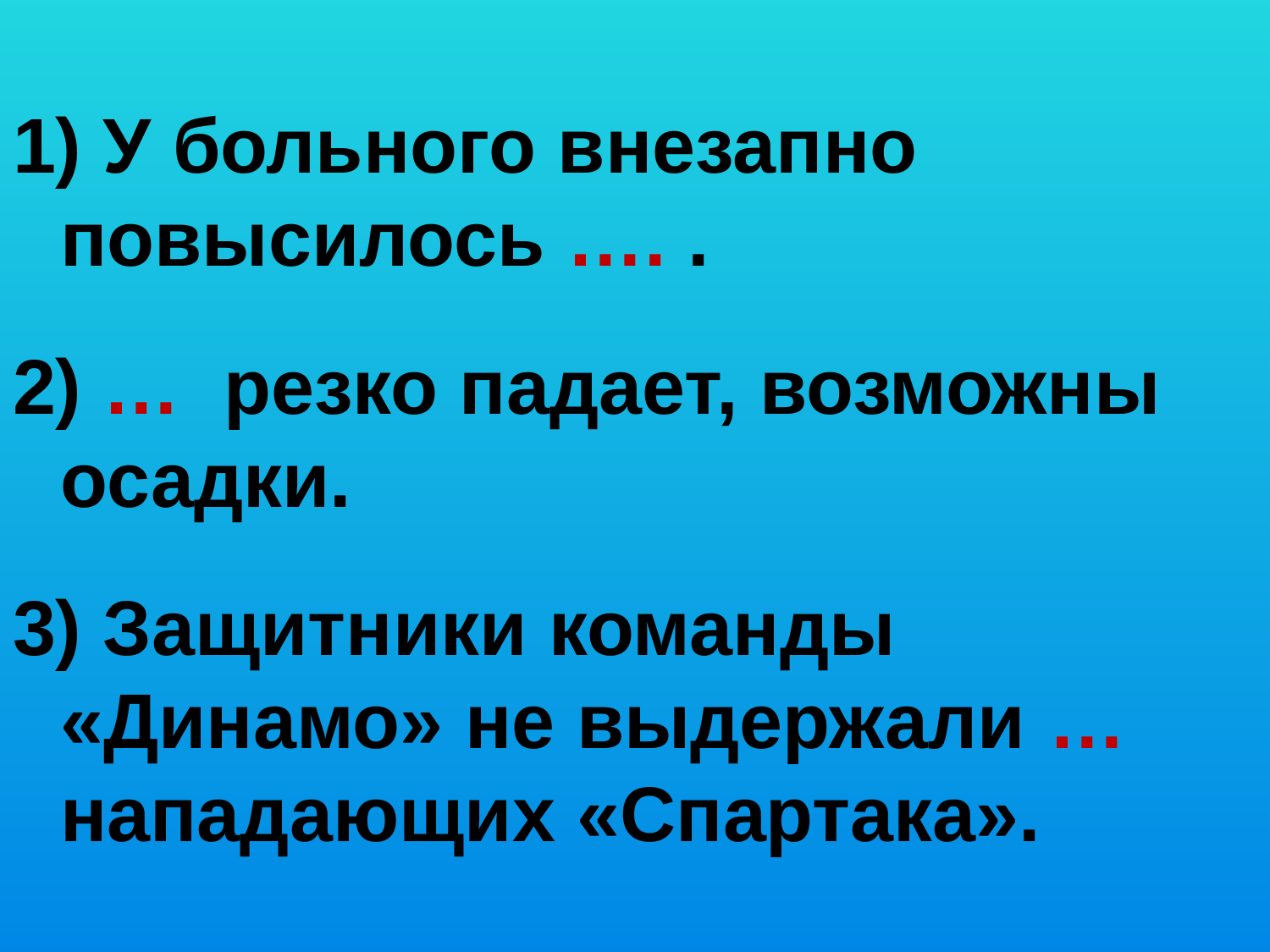

1) У больного внезапно повысилось …. .

2) …  резко падает, возможны осадки.

3) Защитники команды «Динамо» не выдержали … нападающих «Спартака».